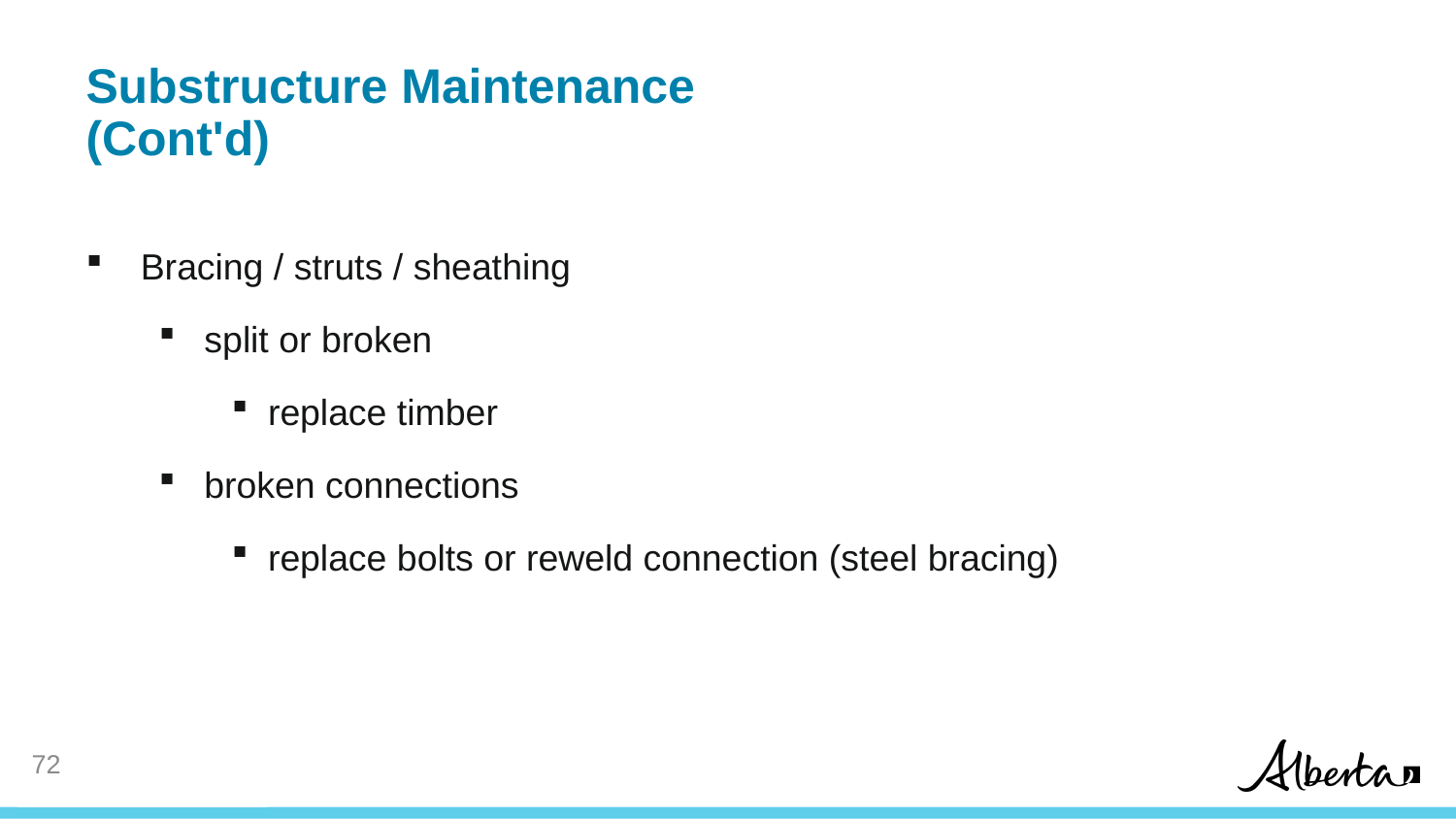

Substructure Maintenance
(Cont'd)
Bracing / struts / sheathing
split or broken
replace timber
broken connections
replace bolts or reweld connection (steel bracing)
72